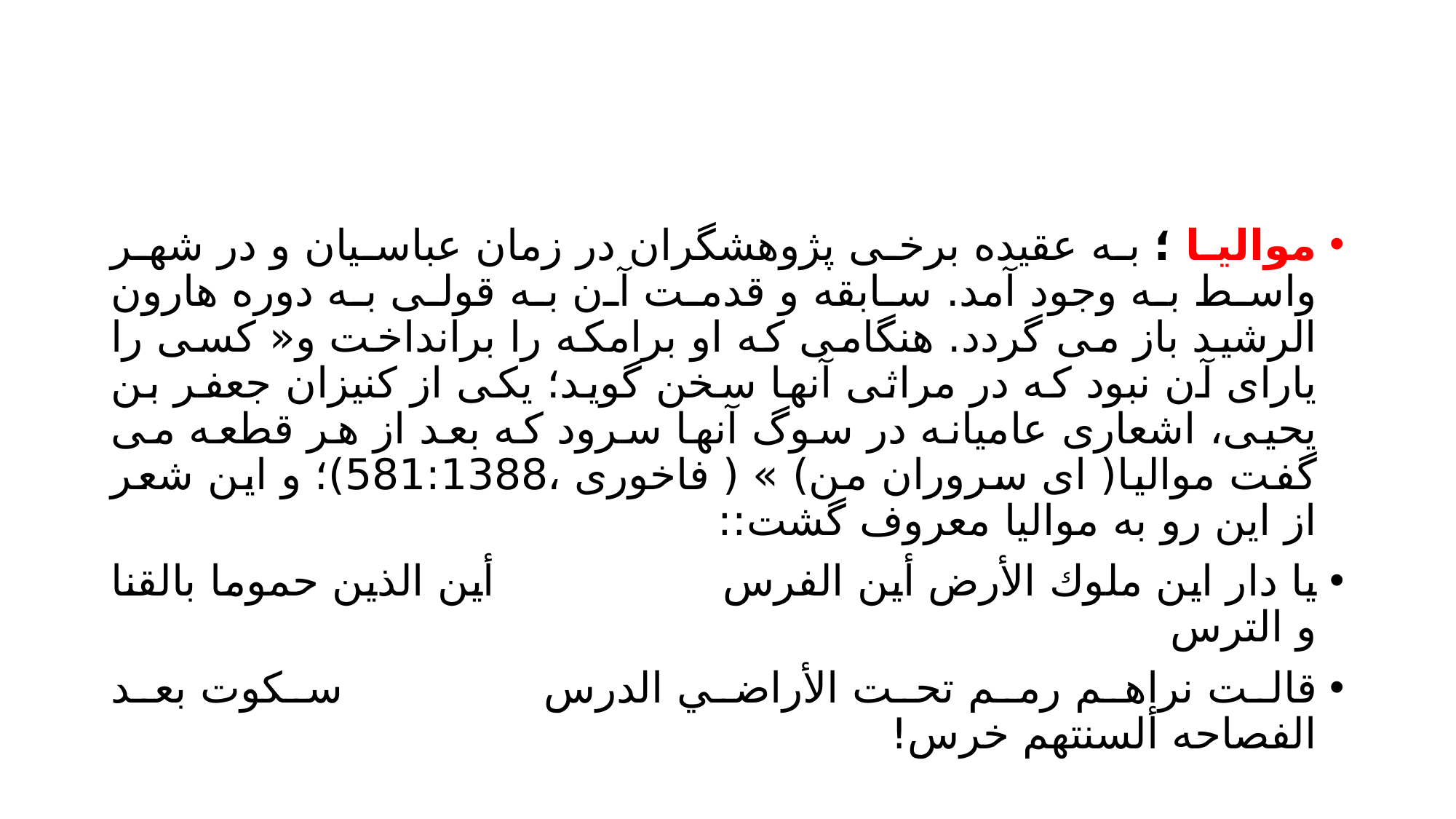

#
موالیا ؛ به عقیده برخی پژوهشگران در زمان عباسیان و در شهر واسط به وجود آمد. سابقه و قدمت آن به قولی به دوره هارون الرشید باز می گردد. هنگامی که او برامکه را برانداخت و« کسی را یارای آن نبود که در مراثی آنها سخن گوید؛ یکی از کنیزان جعفر بن یحیی، اشعاری عامیانه در سوگ آنها سرود که بعد از هر قطعه می گفت موالیا( ای سروران من) » ( فاخوری ،581:1388)؛ و این شعر از این رو به موالیا معروف گشت::
یا دار این ملوك الأرض أين الفرس                 أين الذين حموما بالقنا و الترس
قالت نراهم رمم تحت الأراضي الدرس               سكوت بعد الفصاحه ألسنتهم خرس!